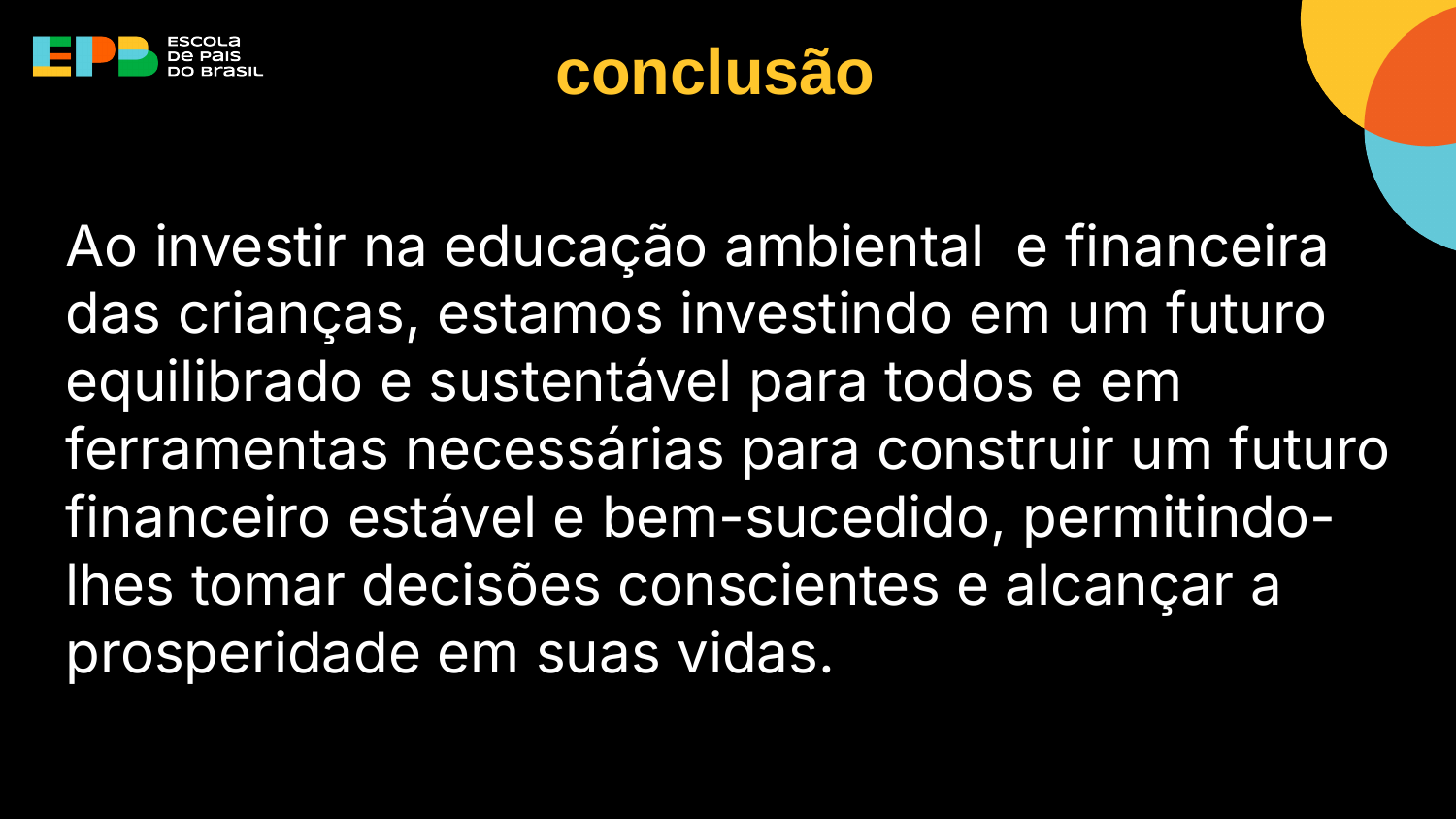

# conclusão
Ao investir na educação ambiental  e financeira das crianças, estamos investindo em um futuro equilibrado e sustentável para todos e em ferramentas necessárias para construir um futuro financeiro estável e bem-sucedido, permitindo-lhes tomar decisões conscientes e alcançar a prosperidade em suas vidas.